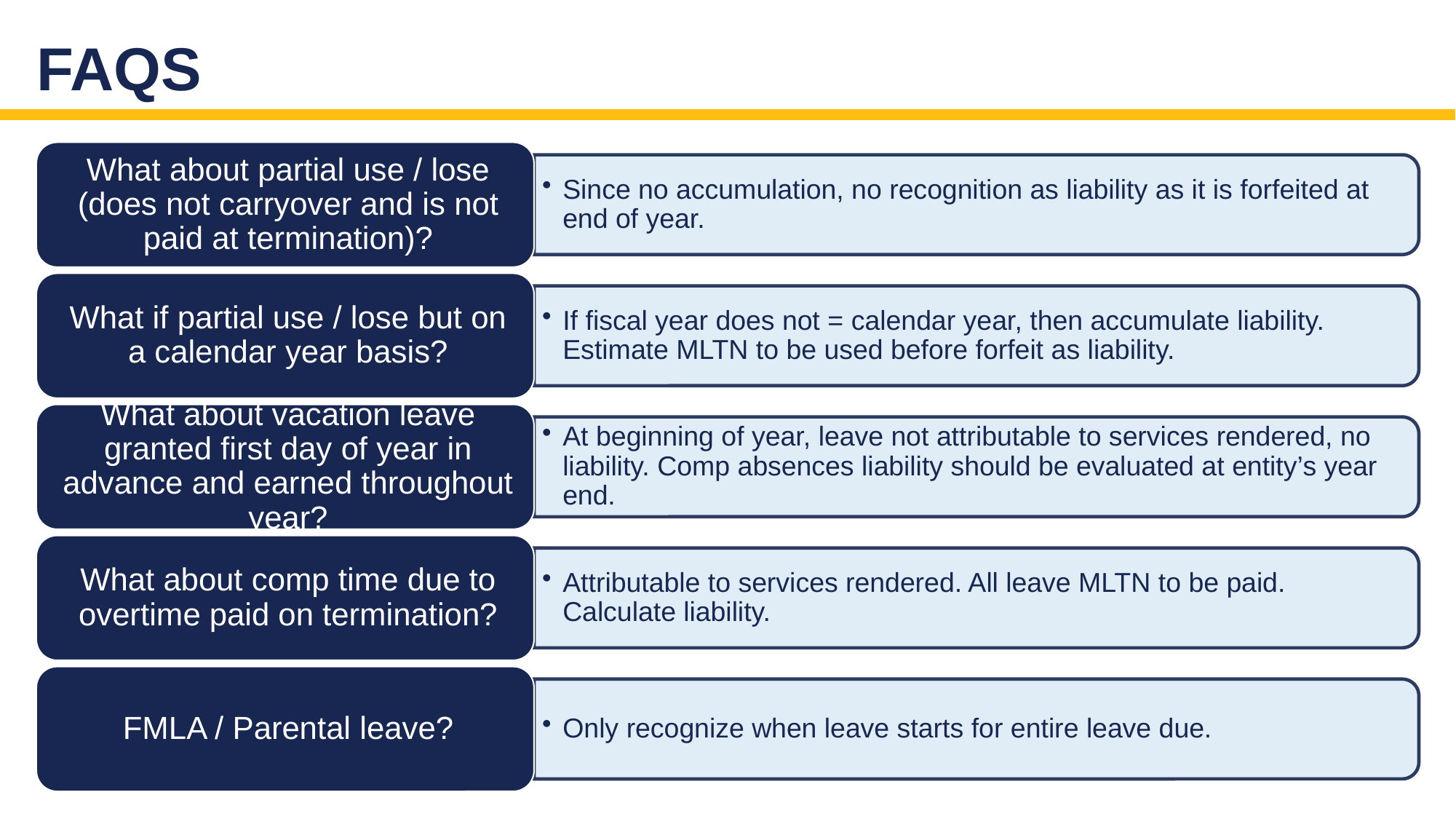

# FAQs
Since no accumulation, no recognition as liability as it is forfeited at end of year.
What about partial use / lose (does not carryover and is not paid at termination)?
If fiscal year does not = calendar year, then accumulate liability. Estimate MLTN to be used before forfeit as liability.
What if partial use / lose but on a calendar year basis?
At beginning of year, leave not attributable to services rendered, no liability. Comp absences liability should be evaluated at entity’s year end.
What about vacation leave granted first day of year in advance and earned throughout year?
Attributable to services rendered. All leave MLTN to be paid. Calculate liability.
What about comp time due to overtime paid on termination?
Only recognize when leave starts for entire leave due.
FMLA / Parental leave?